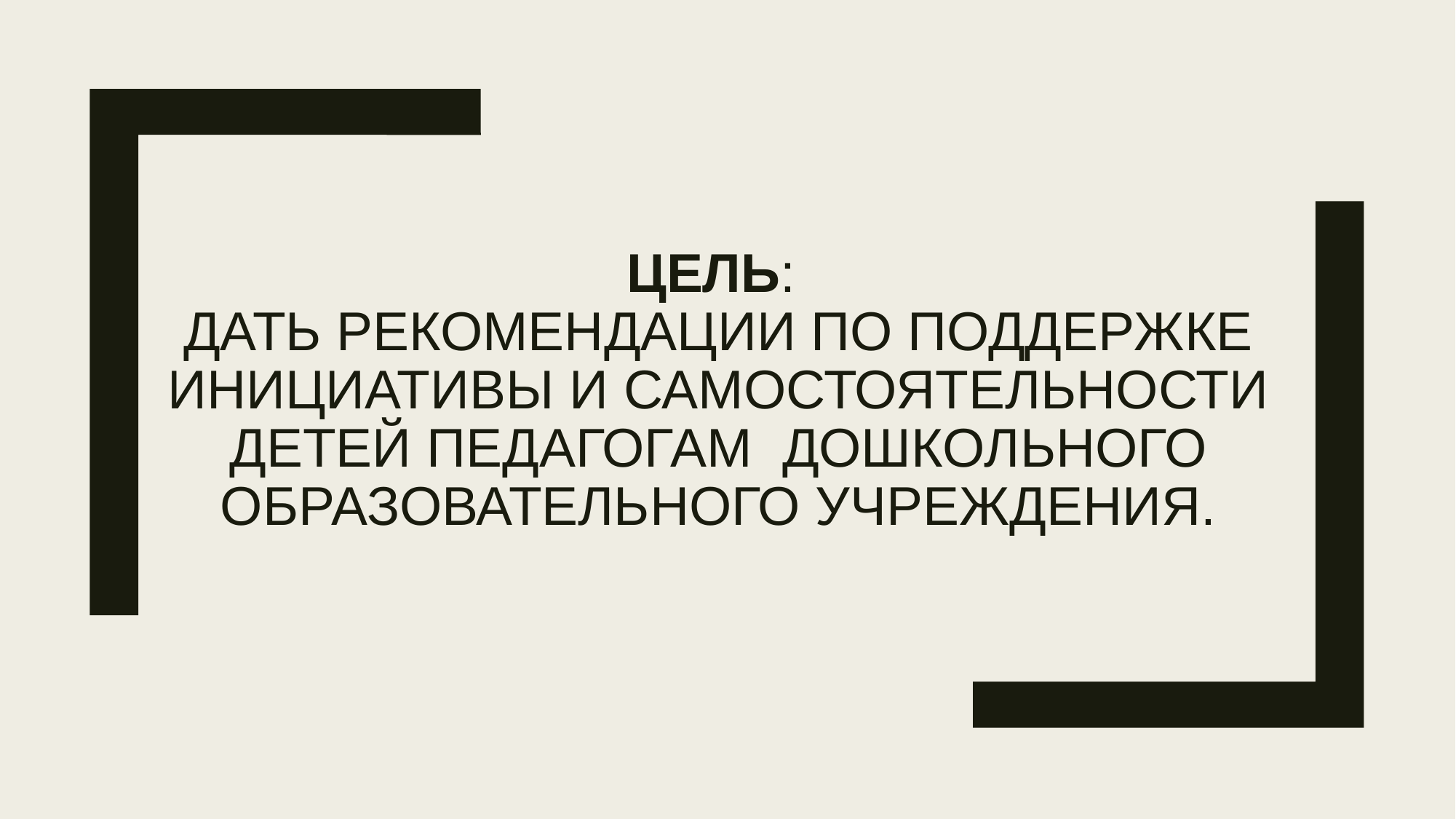

# Цель: дать рекомендации по поддержке инициативы и самостоятельности детей педагогам  дошкольного образовательного учреждения.